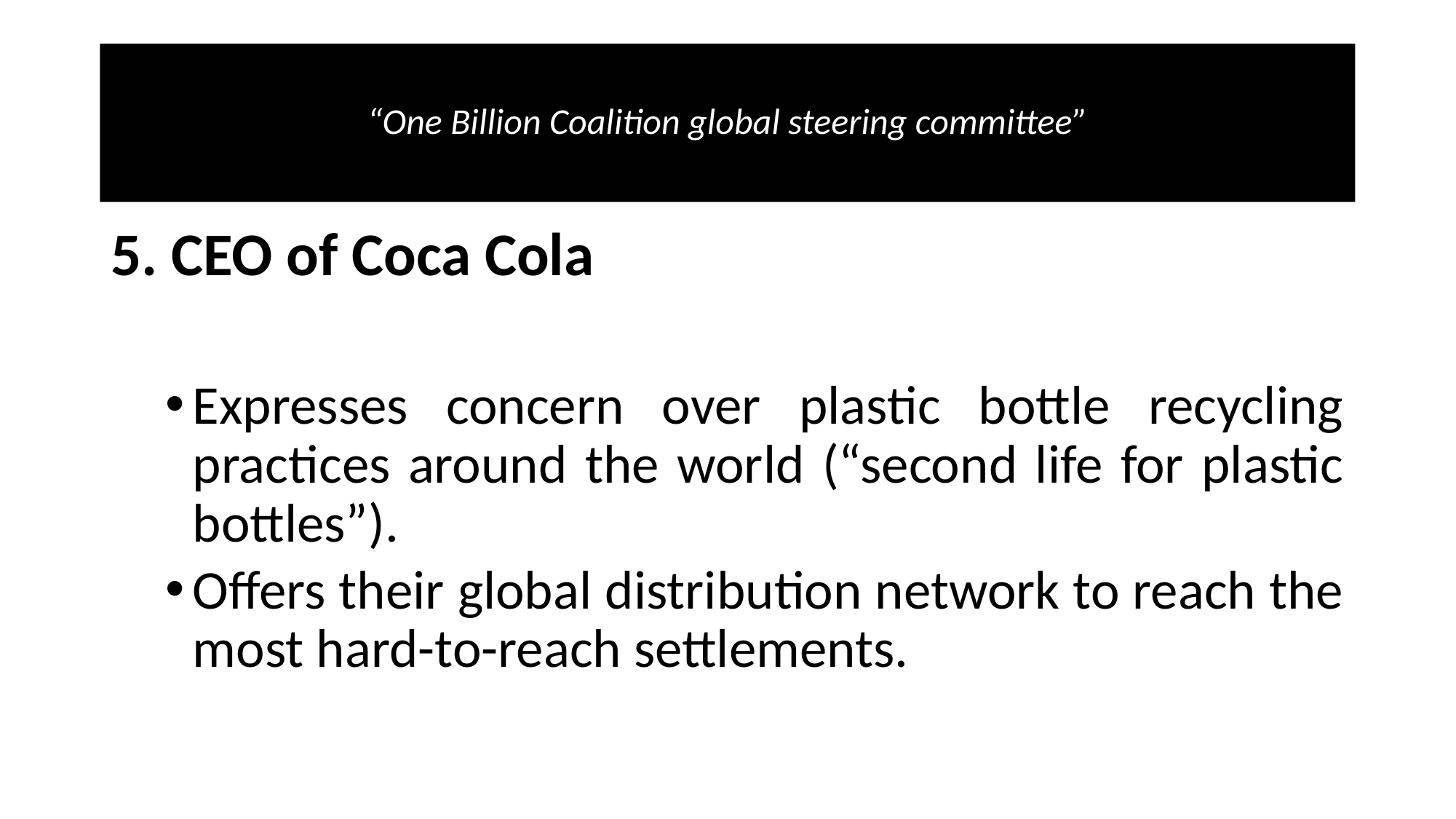

# “One Billion Coalition global steering committee”
5. CEO of Coca Cola

Expresses concern over plastic bottle recycling practices around the world (“second life for plastic bottles”).
Offers their global distribution network to reach the most hard-to-reach settlements.